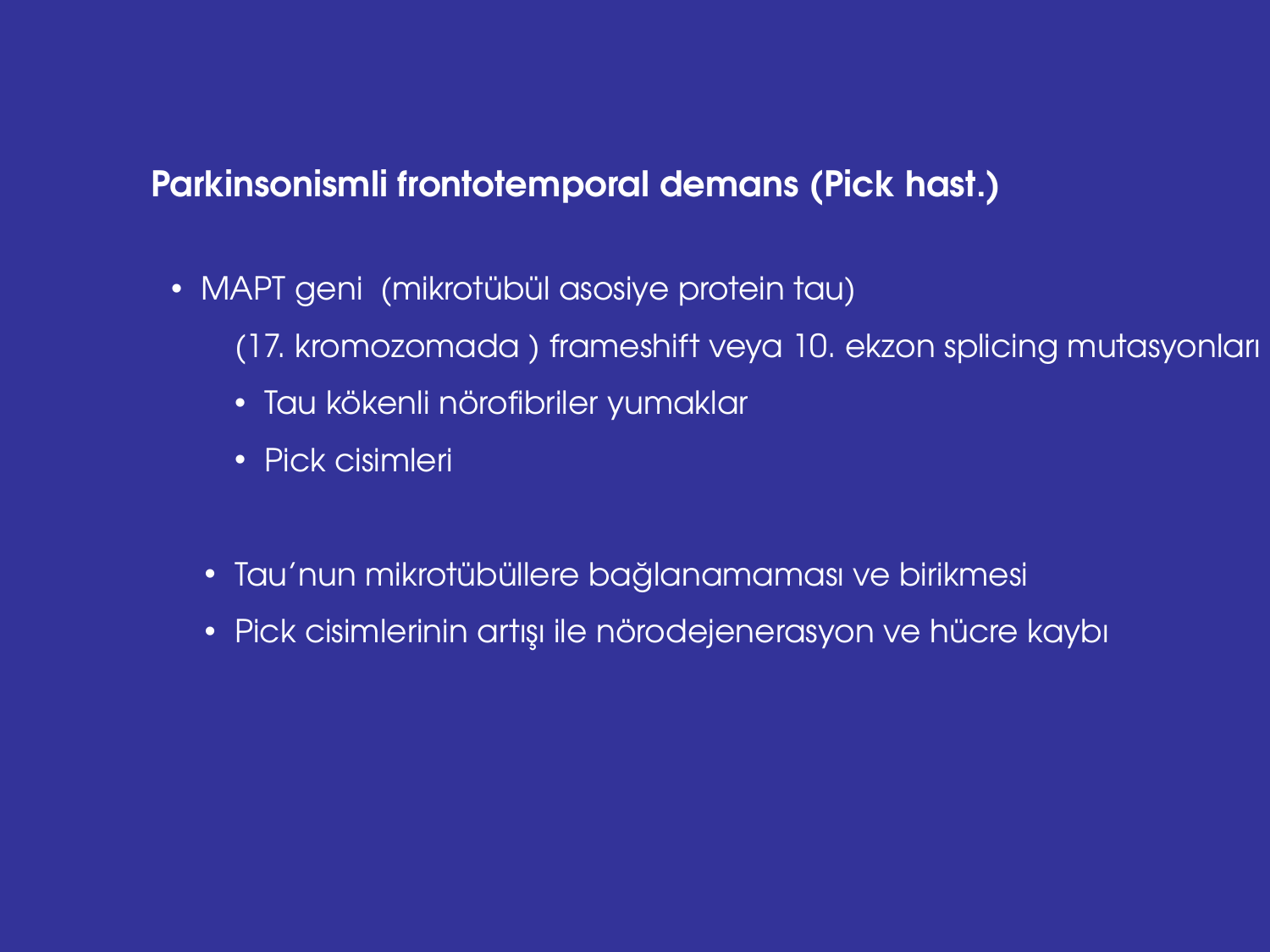

Parkinsonismli frontotemporal demans (Pick hast.)
MAPT geni  (mikrotübül asosiye protein tau)
(17. kromozomada ) frameshift veya 10. ekzon splicing mutasyonları
Tau kökenli nörofibriler yumaklar
Pick cisimleri

Tau’nun mikrotübüllere bağlanamaması ve birikmesi
Pick cisimlerinin artışı ile nörodejenerasyon ve hücre kaybı